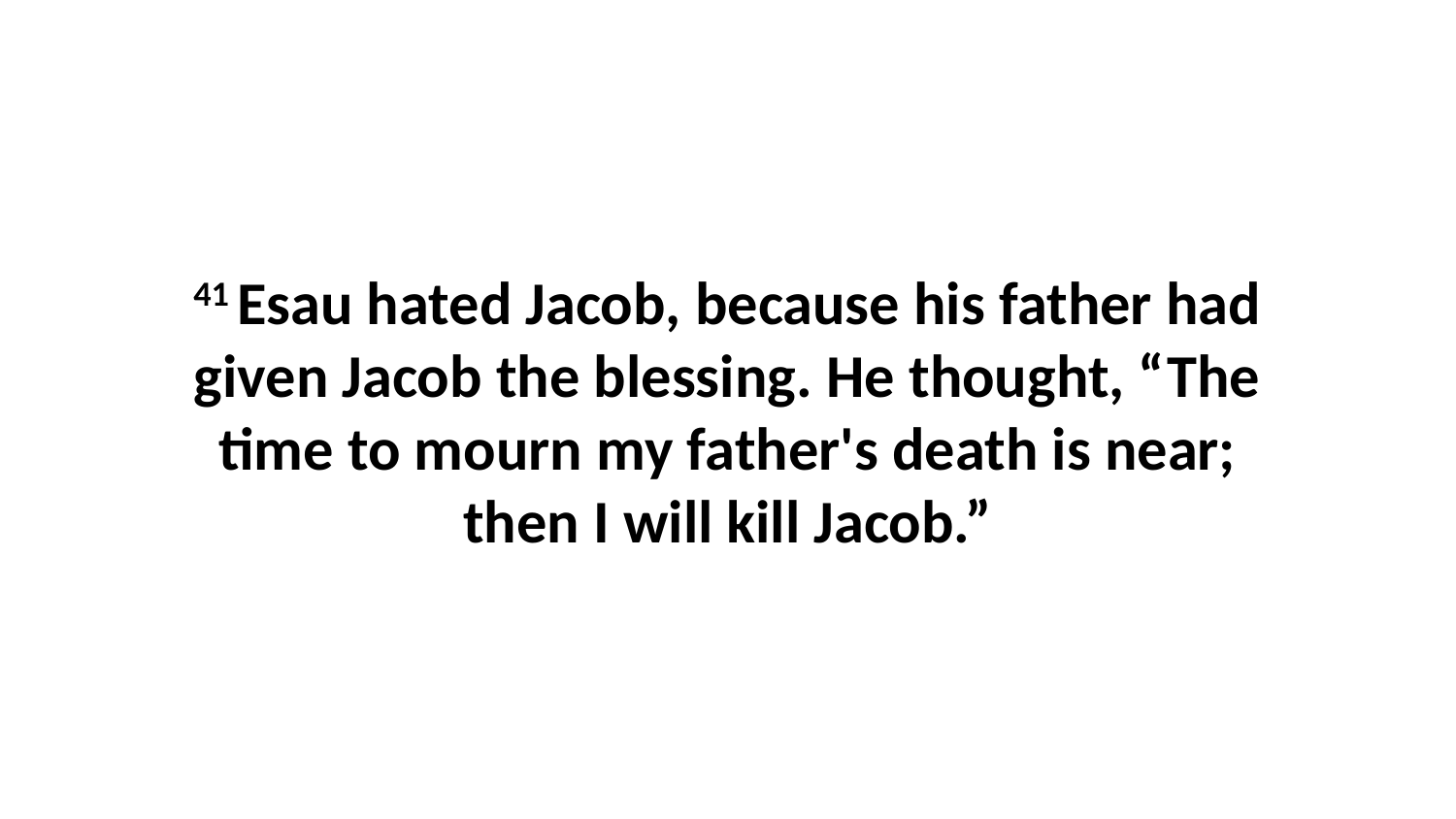

41 Esau hated Jacob, because his father had given Jacob the blessing. He thought, “The time to mourn my father's death is near; then I will kill Jacob.”